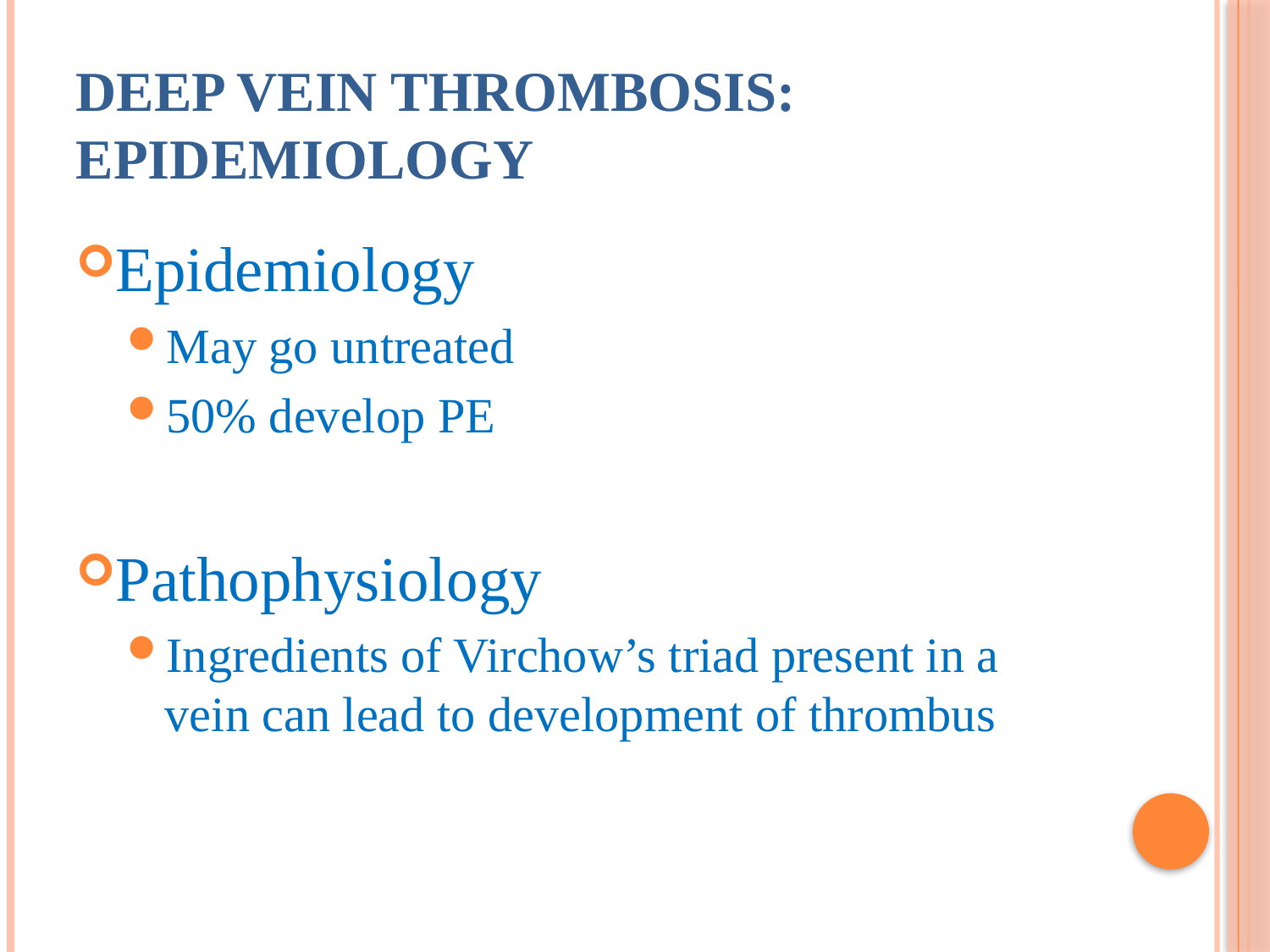

# Deep Vein Thrombosis: Epidemiology
Epidemiology
May go untreated
50% develop PE

Pathophysiology
Ingredients of Virchow’s triad present in a vein can lead to development of thrombus